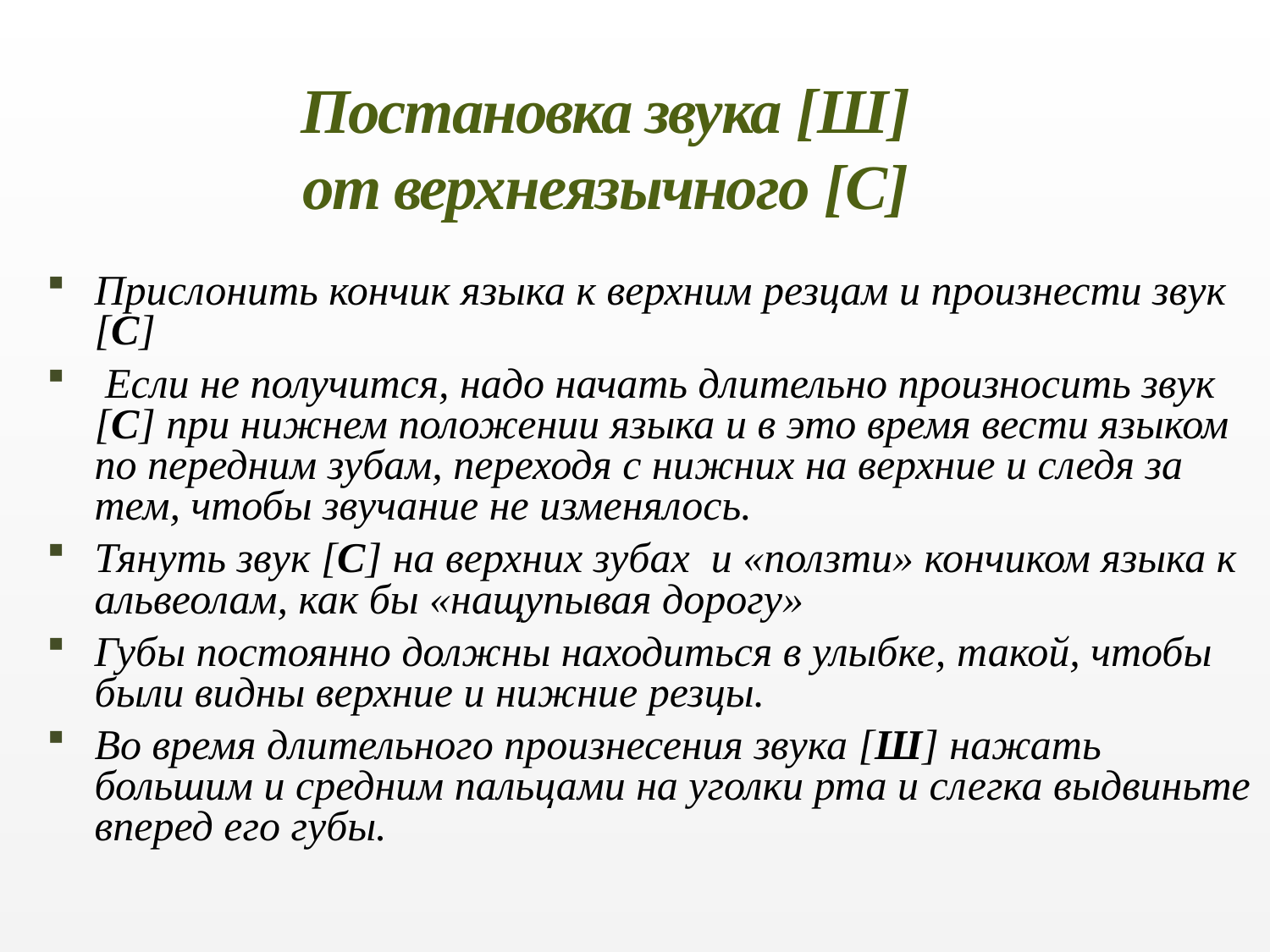

# Постановка звука [Ш] от верхнеязычного [С]
Прислонить кончик языка к верхним резцам и произнести звук [С]
 Если не получится, надо начать длительно произносить звук [С] при нижнем положении языка и в это время вести языком по передним зубам, переходя с нижних на верхние и следя за тем, чтобы звучание не изменялось.
Тянуть звук [С] на верхних зубах  и «ползти» кончиком языка к альвеолам, как бы «нащупывая дорогу»
Губы постоянно должны находиться в улыбке, такой, чтобы были видны верхние и нижние резцы.
Во время длительного произнесения звука [Ш] нажать большим и средним пальцами на уголки рта и слегка выдвиньте вперед его губы.